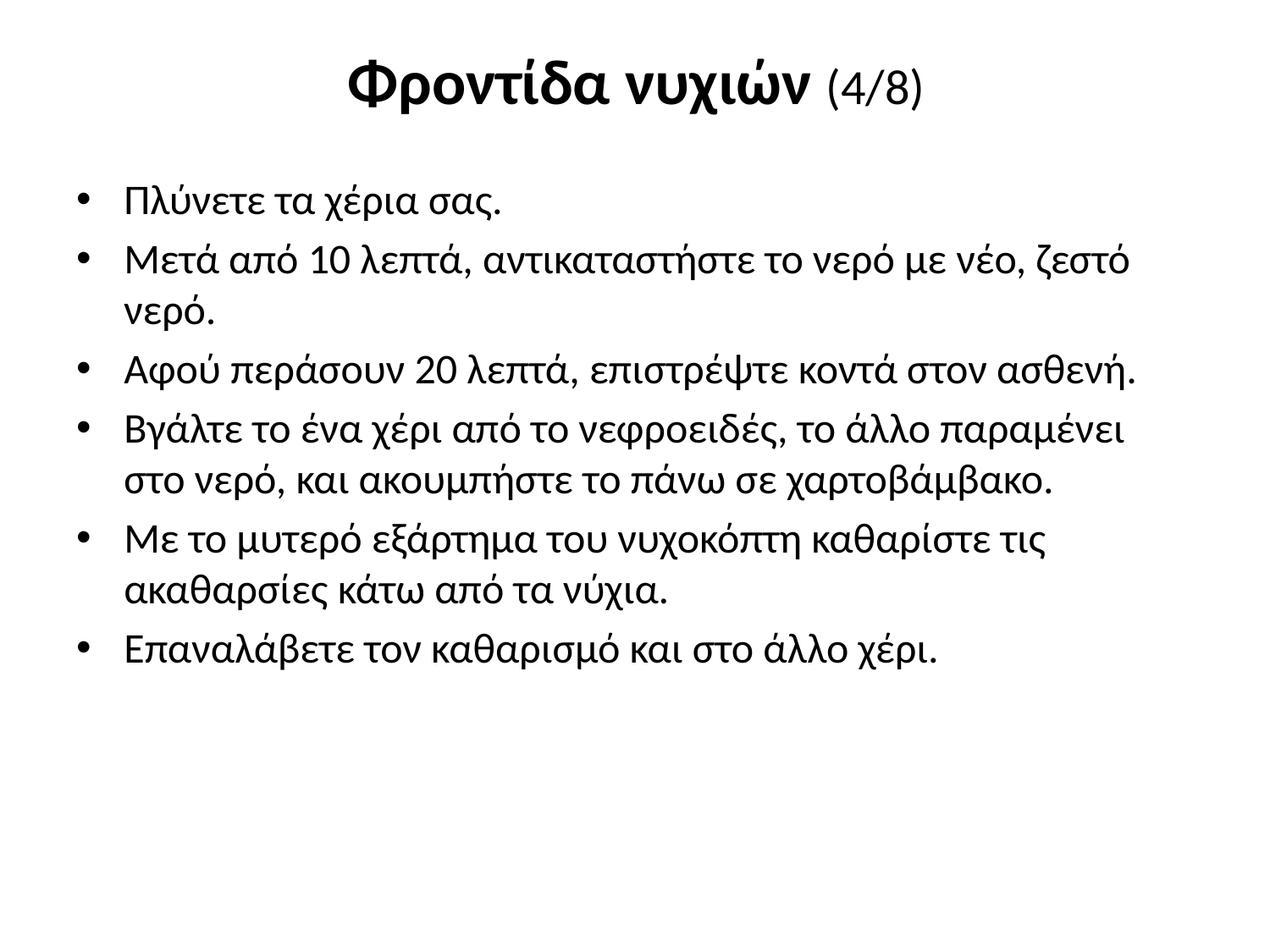

# Φροντίδα νυχιών (4/8)
Πλύνετε τα χέρια σας.
Μετά από 10 λεπτά, αντικαταστήστε το νερό με νέο, ζεστό νερό.
Αφού περάσουν 20 λεπτά, επιστρέψτε κοντά στον ασθενή.
Βγάλτε το ένα χέρι από το νεφροειδές, το άλλο παραμένει στο νερό, και ακουμπήστε το πάνω σε χαρτοβάμβακο.
Με το μυτερό εξάρτημα του νυχοκόπτη καθαρίστε τις ακαθαρσίες κάτω από τα νύχια.
Επαναλάβετε τον καθαρισμό και στο άλλο χέρι.